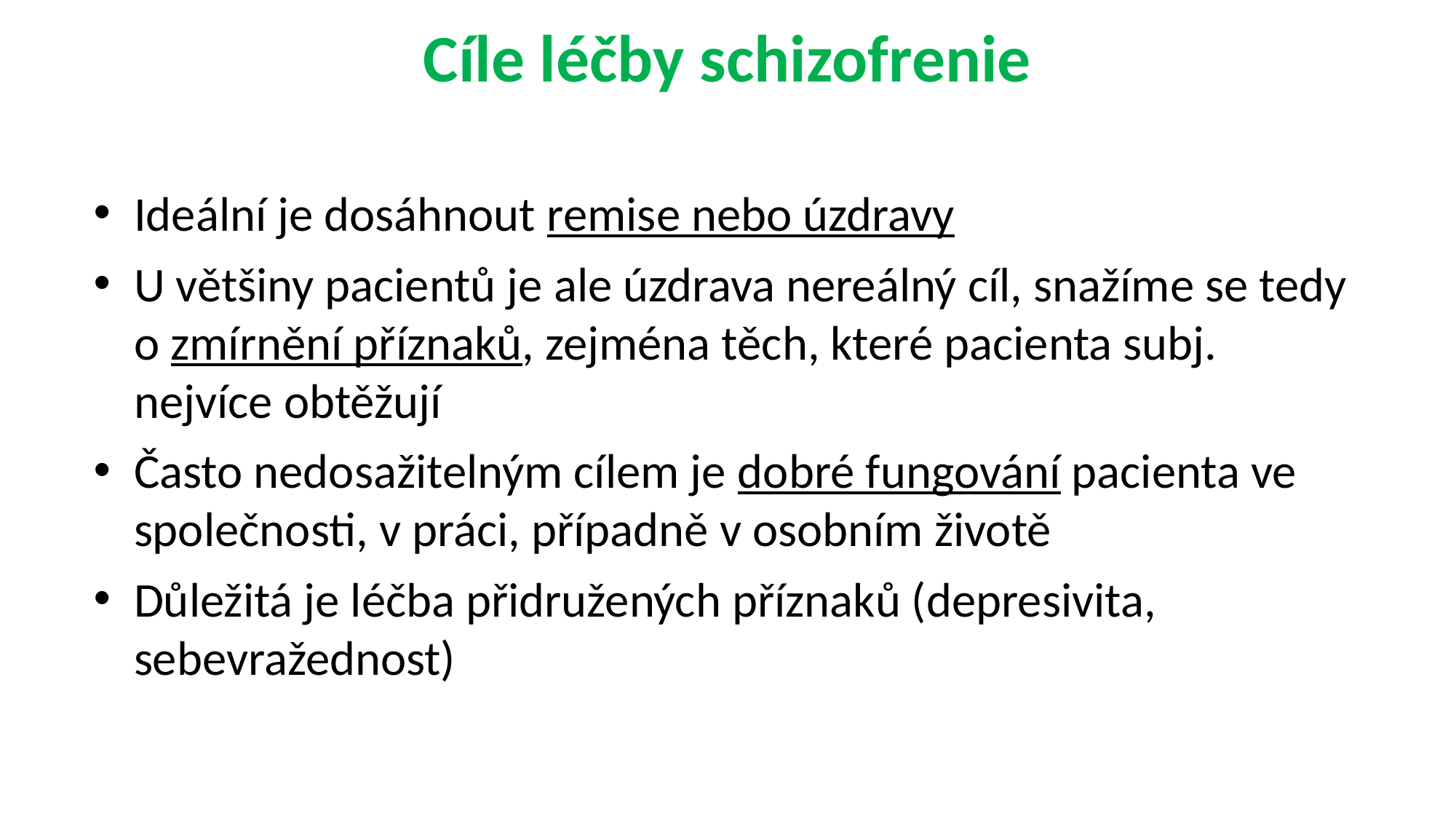

Cíle léčby schizofrenie
Ideální je dosáhnout remise nebo úzdravy
U většiny pacientů je ale úzdrava nereálný cíl, snažíme se tedy o zmírnění příznaků, zejména těch, které pacienta subj. nejvíce obtěžují
Často nedosažitelným cílem je dobré fungování pacienta ve společnosti, v práci, případně v osobním životě
Důležitá je léčba přidružených příznaků (depresivita, sebevražednost)